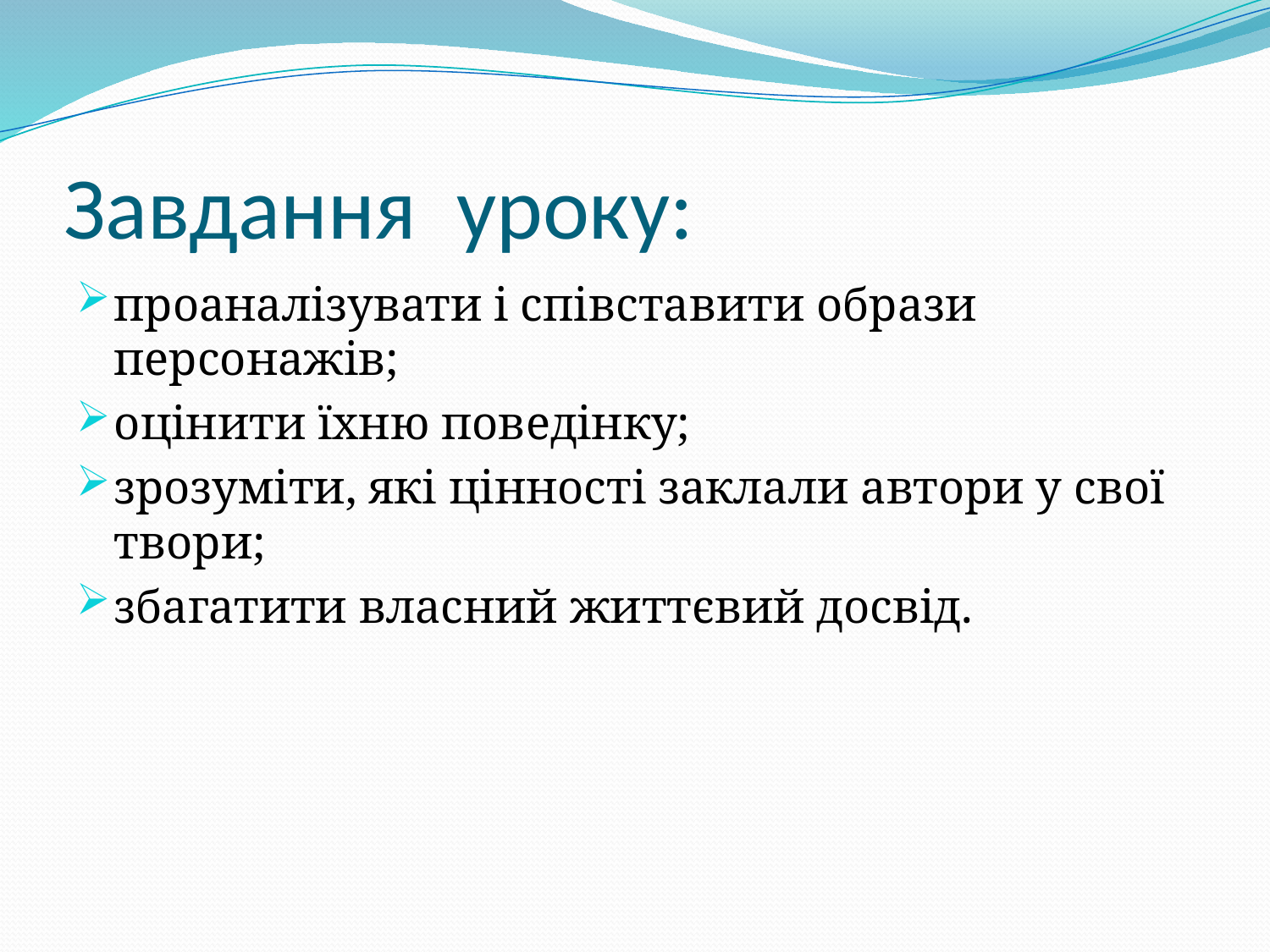

# Завдання  уроку:
проаналізувати і співставити образи персонажів;
оцінити їхню поведінку;
зрозуміти, які цінності заклали автори у свої твори;
збагатити власний життєвий досвід.